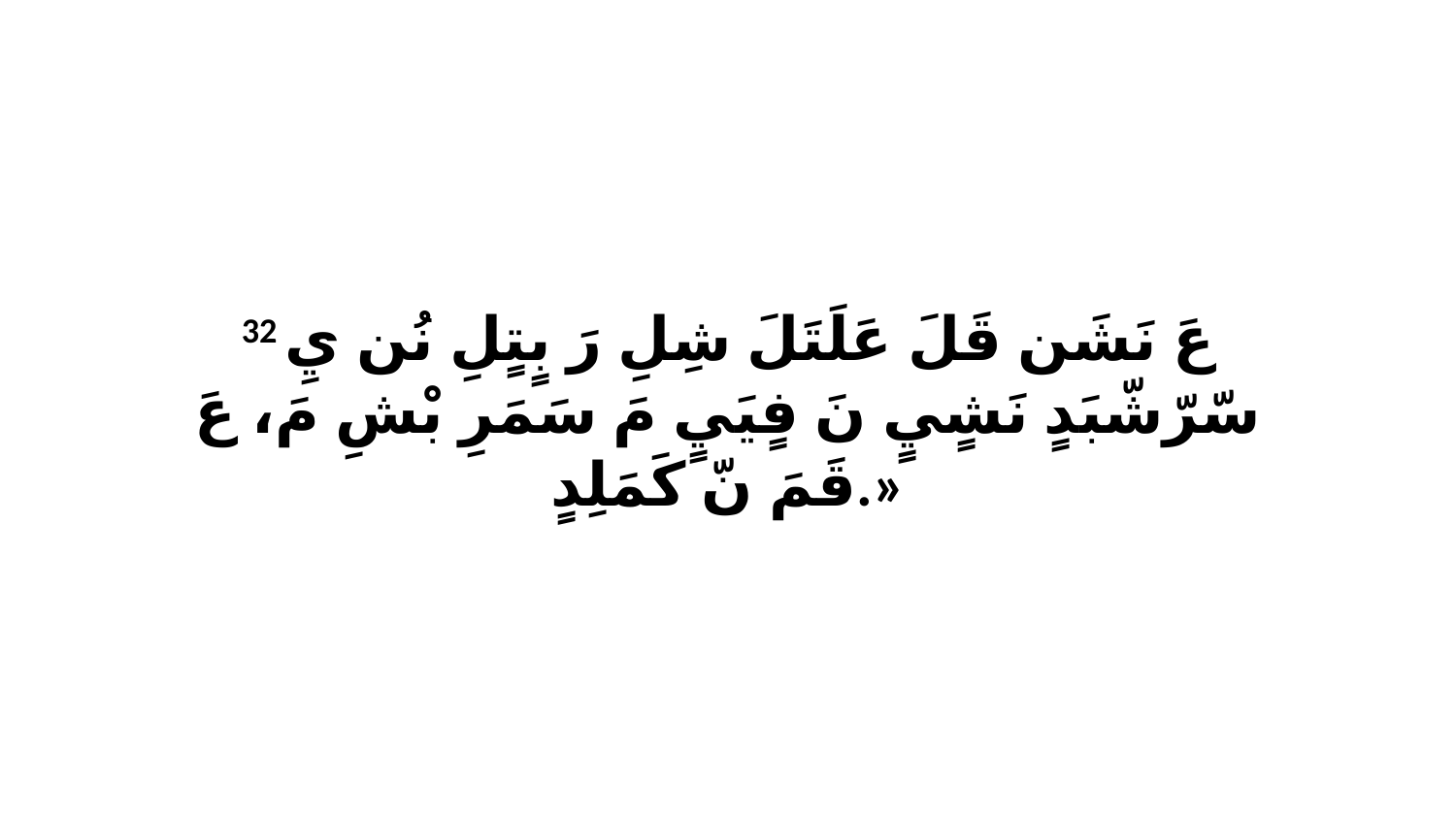

32 عَ نَشَن قَلَ عَلَتَلَ شِلِ رَ بٍتٍلِ نُن يِ سّرّشّبَدٍ نَشٍيٍ نَ فٍيَيٍ مَ سَمَرِ بْشِ مَ، عَ قَمَ نّ كَمَلِدٍ.»